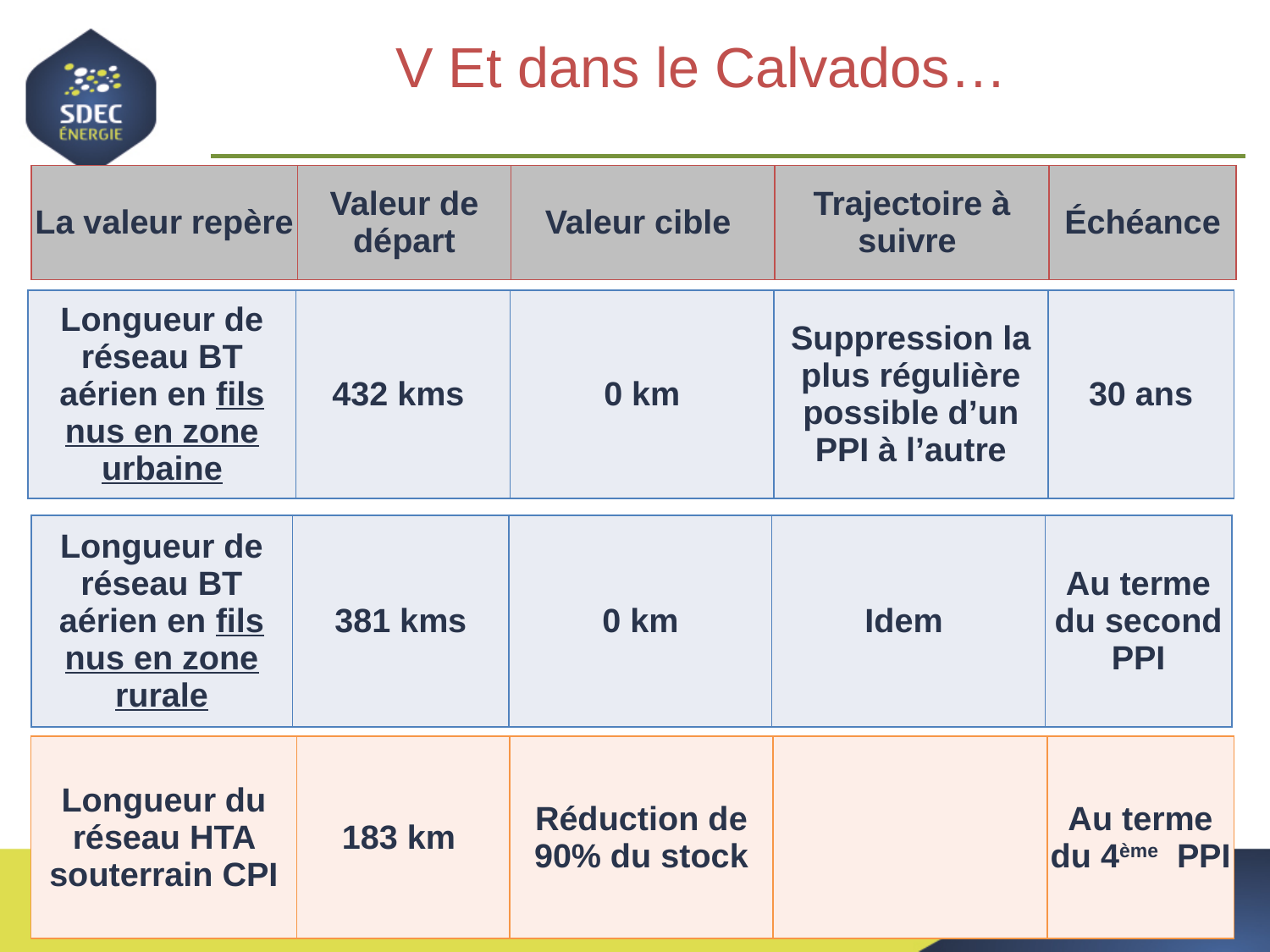

V Et dans le Calvados…
| La valeur repère | Valeur de départ | Valeur cible | Trajectoire à suivre | Échéance |
| --- | --- | --- | --- | --- |
| Longueur de réseau BT aérien en fils nus en zone urbaine | 432 kms | 0 km | Suppression la plus régulière possible d’un PPI à l’autre | 30 ans |
| --- | --- | --- | --- | --- |
| Longueur de réseau BT aérien en fils nus en zone rurale | 381 kms | 0 km | Idem | Au terme du second PPI |
| --- | --- | --- | --- | --- |
| Longueur du réseau HTA souterrain CPI | 183 km | Réduction de 90% du stock |  | Au terme du 4ème PPI |
| --- | --- | --- | --- | --- |